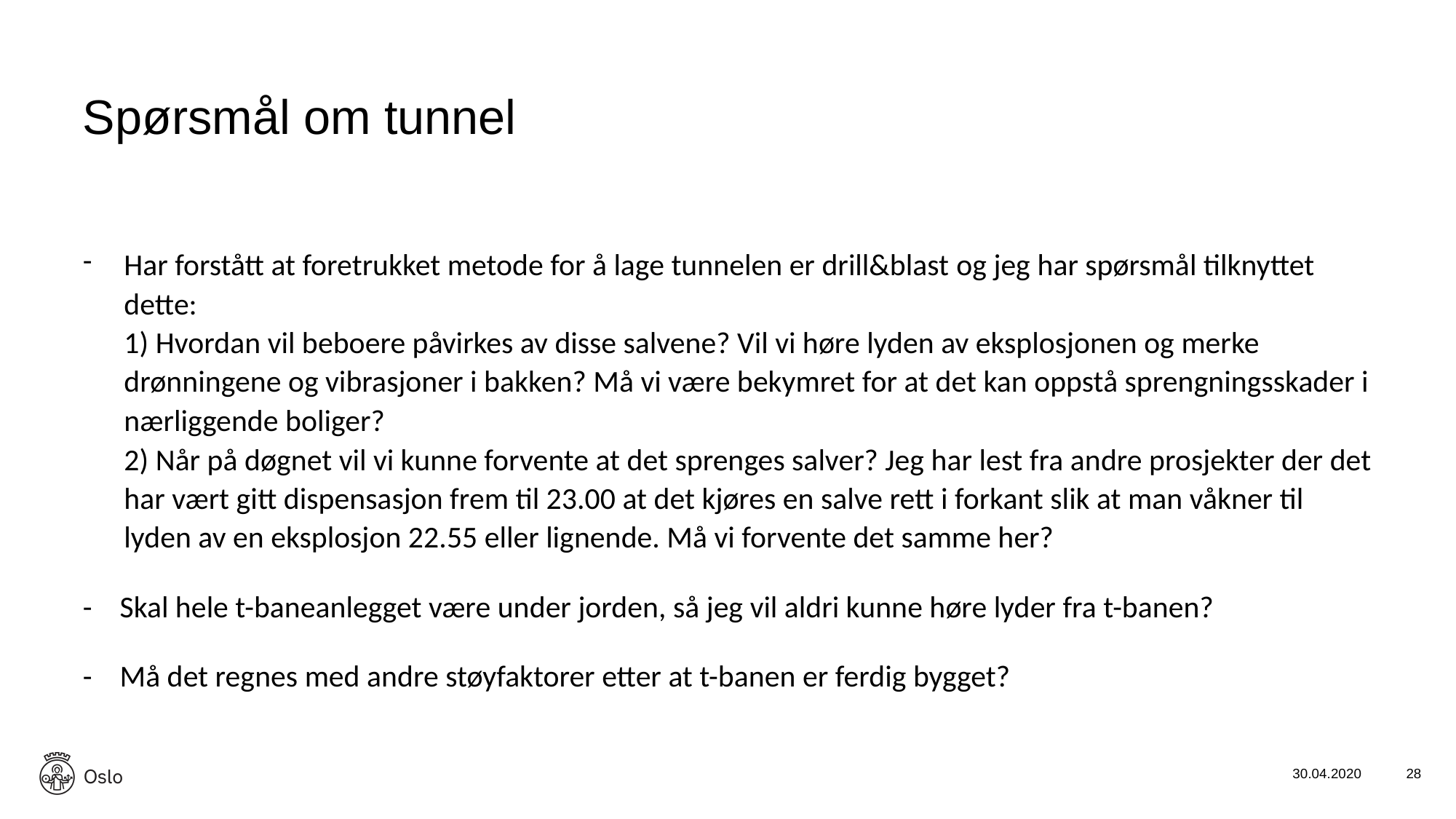

# Spørsmål om tunnel
Har forstått at foretrukket metode for å lage tunnelen er drill&blast og jeg har spørsmål tilknyttet dette:
1) Hvordan vil beboere påvirkes av disse salvene? Vil vi høre lyden av eksplosjonen og merke drønningene og vibrasjoner i bakken? Må vi være bekymret for at det kan oppstå sprengningsskader i nærliggende boliger? 
2) Når på døgnet vil vi kunne forvente at det sprenges salver? Jeg har lest fra andre prosjekter der det har vært gitt dispensasjon frem til 23.00 at det kjøres en salve rett i forkant slik at man våkner til lyden av en eksplosjon 22.55 eller lignende. Må vi forvente det samme her?
-    Skal hele t-baneanlegget være under jorden, så jeg vil aldri kunne høre lyder fra t-banen?
-    Må det regnes med andre støyfaktorer etter at t-banen er ferdig bygget?

30.04.2020
28